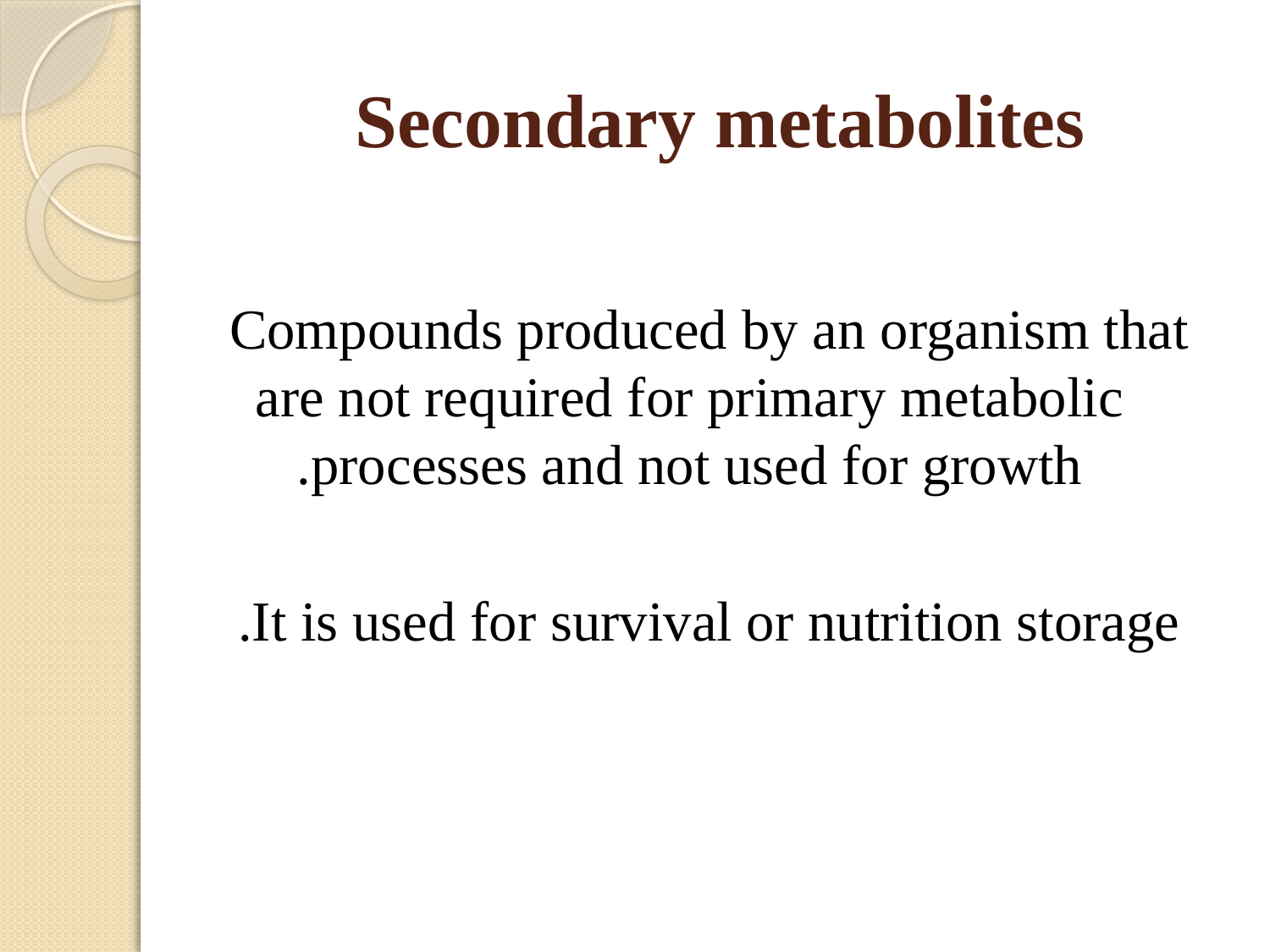

# Secondary metabolites
Compounds produced by an organism that are not required for primary metabolic processes and not used for growth.

It is used for survival or nutrition storage.